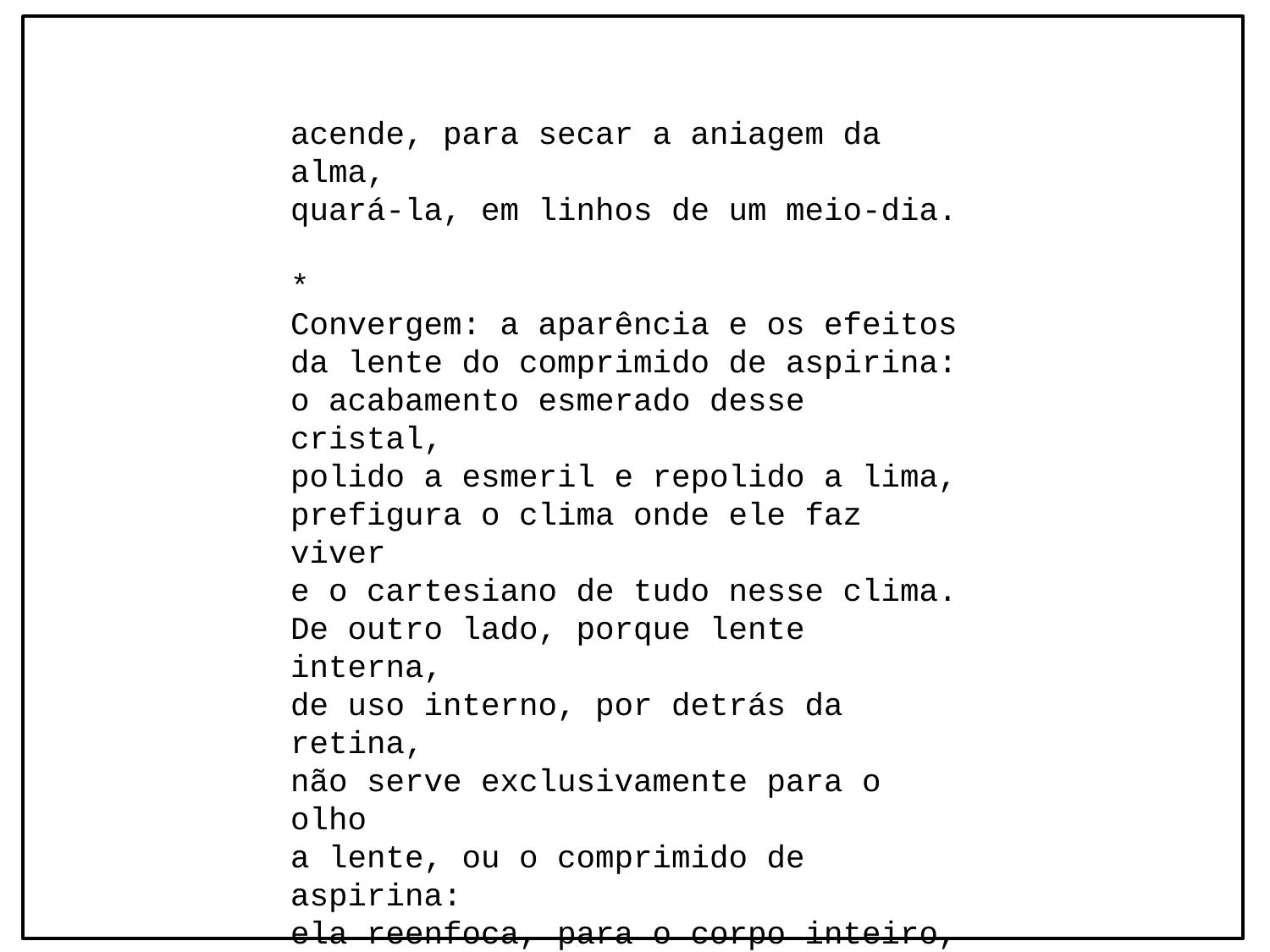

acende, para secar a aniagem da alma,
quará-la, em linhos de um meio-dia.

*
Convergem: a aparência e os efeitos
da lente do comprimido de aspirina:
o acabamento esmerado desse cristal,
polido a esmeril e repolido a lima,
prefigura o clima onde ele faz viver
e o cartesiano de tudo nesse clima.
De outro lado, porque lente interna,
de uso interno, por detrás da retina,
não serve exclusivamente para o olho
a lente, ou o comprimido de aspirina:
ela reenfoca, para o corpo inteiro,
o borroso de ao redor, e o reafina.